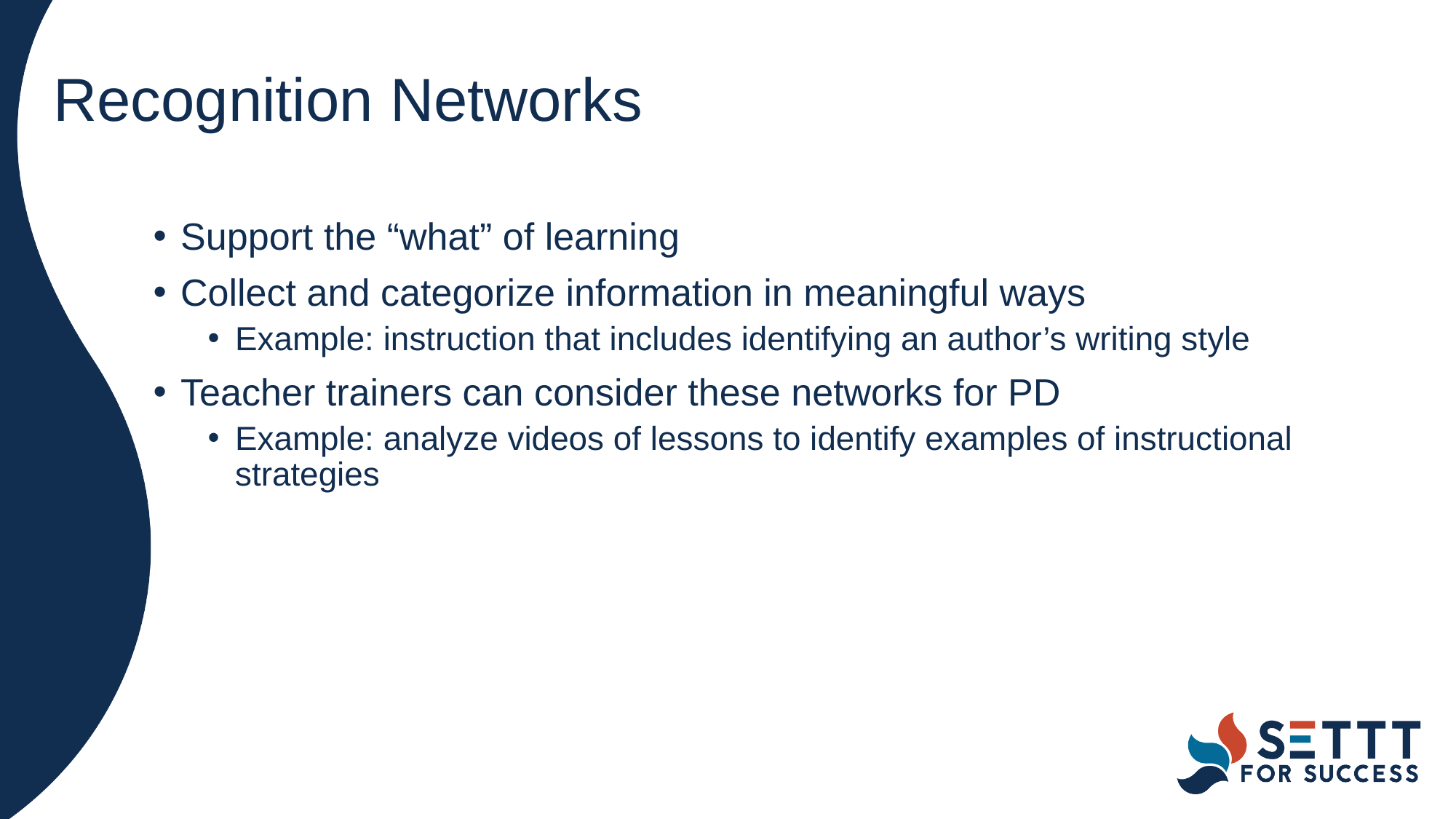

# Recognition Networks

Support the “what” of learning
Collect and categorize information in meaningful ways
Example: instruction that includes identifying an author’s writing style
Teacher trainers can consider these networks for PD
Example: analyze videos of lessons to identify examples of instructional strategies